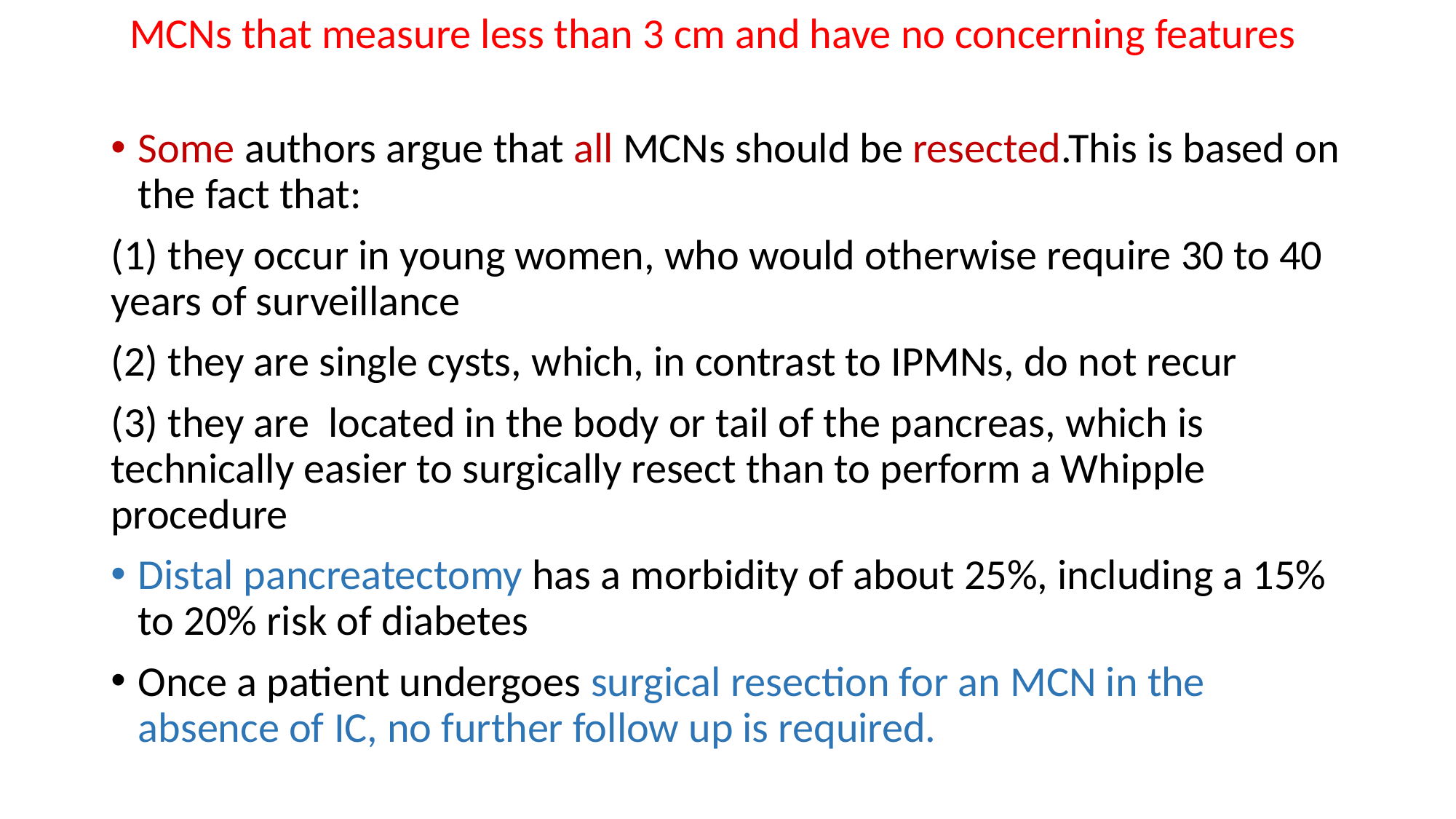

# MCNs that measure less than 3 cm and have no concerning features
Some authors argue that all MCNs should be resected.This is based on the fact that:
(1) they occur in young women, who would otherwise require 30 to 40 years of surveillance
(2) they are single cysts, which, in contrast to IPMNs, do not recur
(3) they are  located in the body or tail of the pancreas, which is technically easier to surgically resect than to perform a Whipple procedure
Distal pancreatectomy has a morbidity of about 25%, including a 15% to 20% risk of diabetes
Once a patient undergoes surgical resection for an MCN in the absence of IC, no further follow up is required.